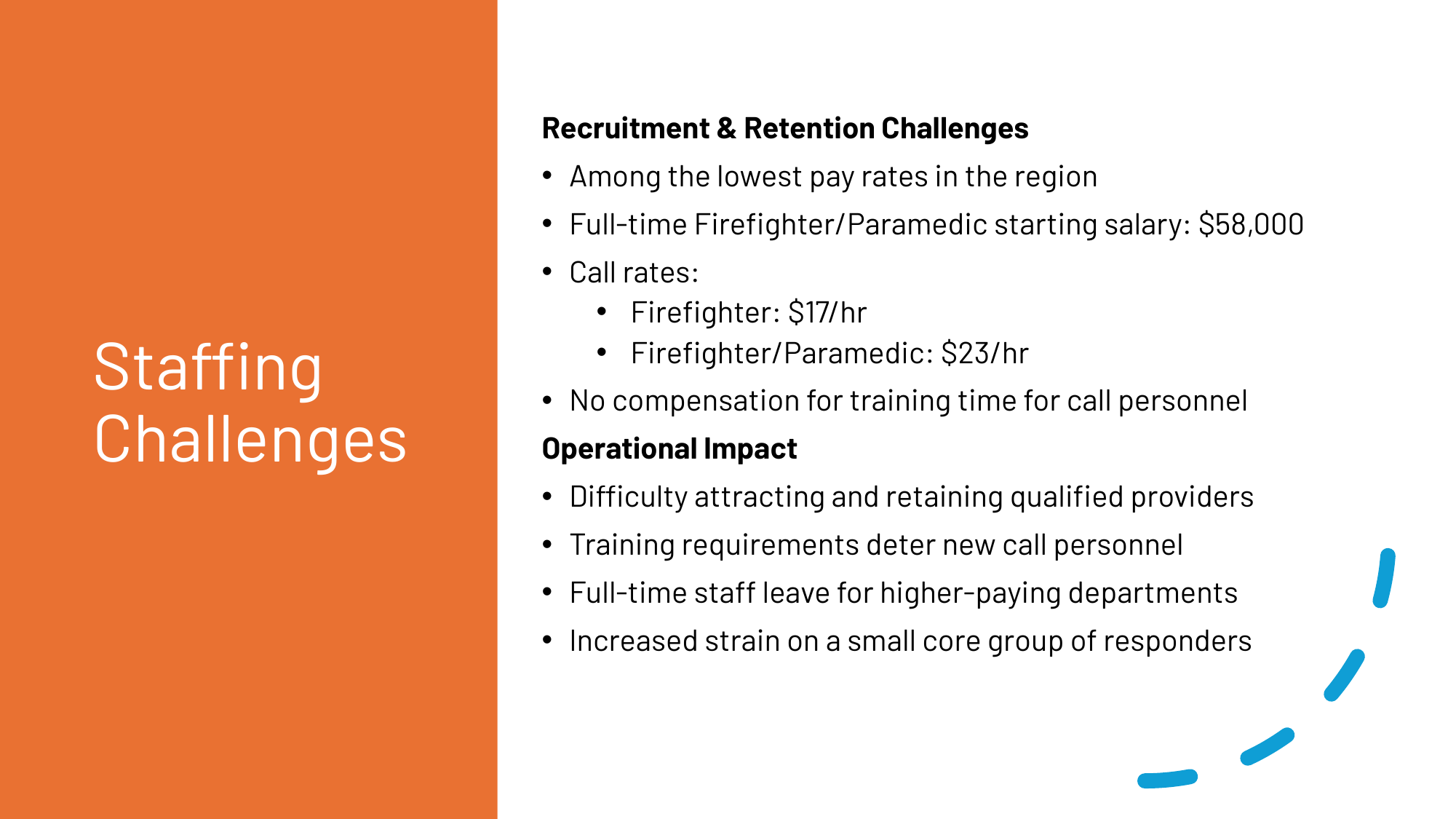

# Staffing Challenges
Recruitment & Retention Challenges
Among the lowest pay rates in the region
Full-time Firefighter/Paramedic starting salary: $58,000
Call rates:
Firefighter: $17/hr
Firefighter/Paramedic: $23/hr
No compensation for training time for call personnel
Operational Impact
Difficulty attracting and retaining qualified providers
Training requirements deter new call personnel
Full-time staff leave for higher-paying departments
Increased strain on a small core group of responders